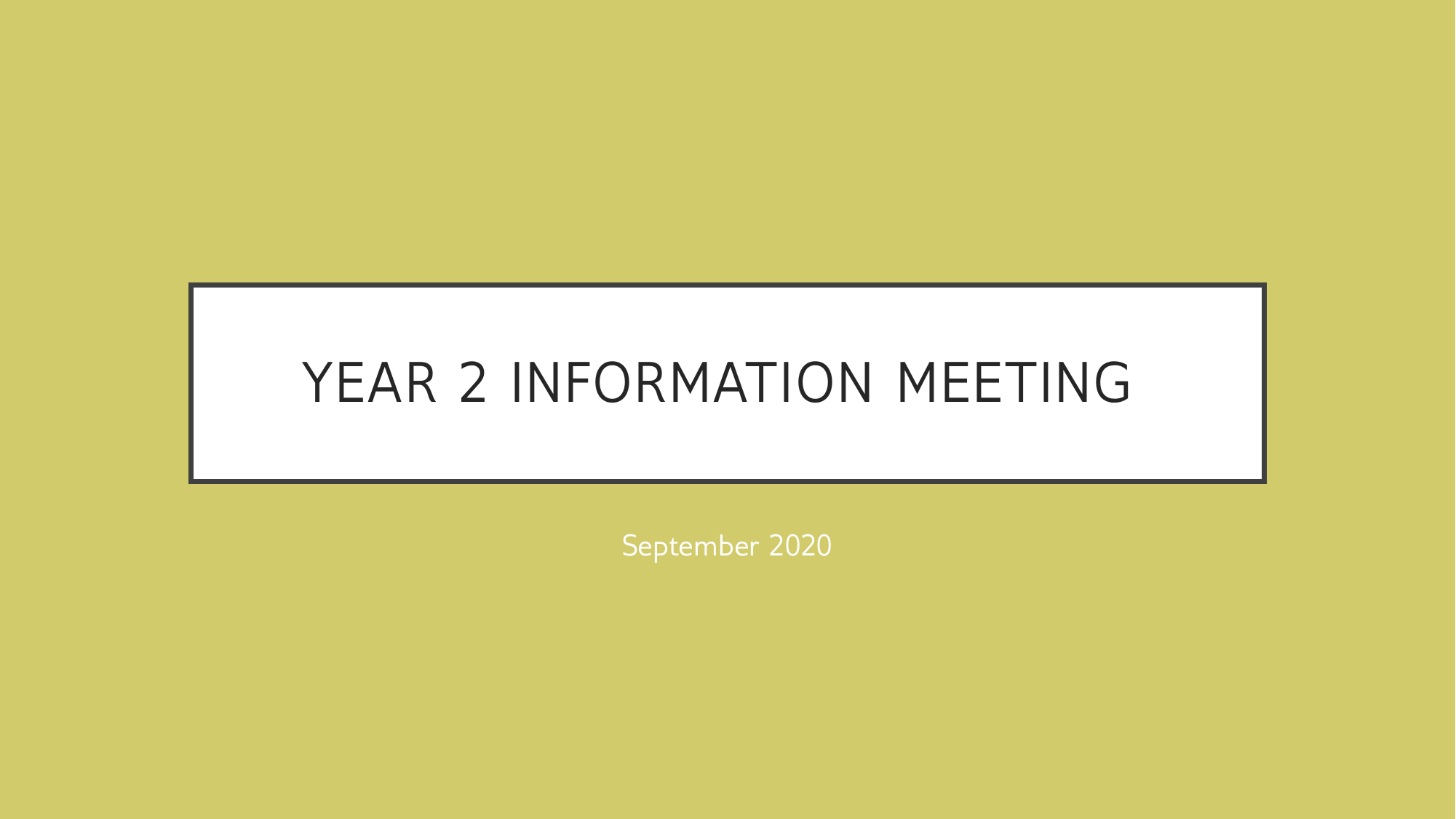

# Year 2 information Meeting
September 2020